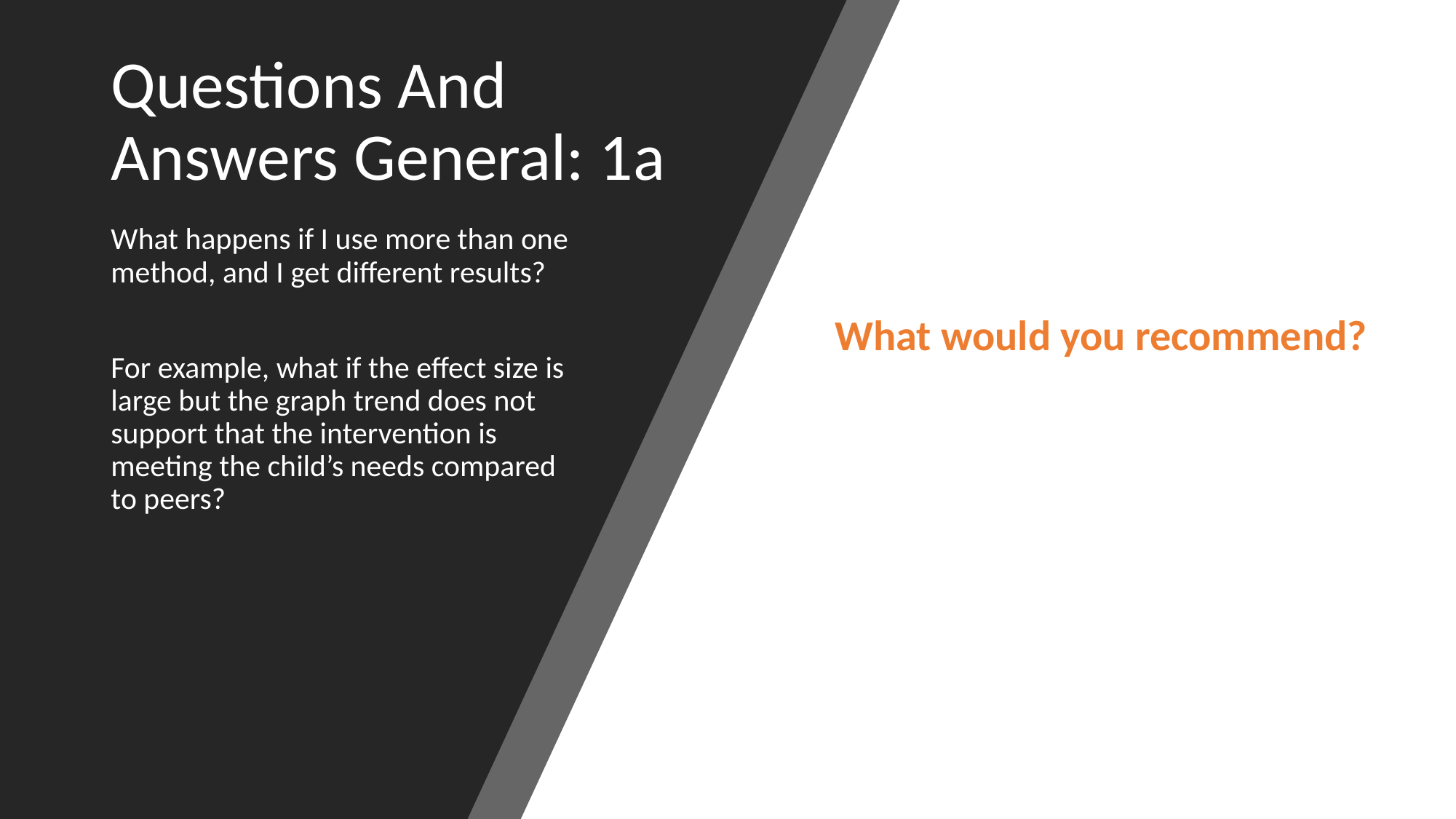

# Questions And Answers General: 1a
What happens if I use more than one method, and I get different results?

For example, what if the effect size is large but the graph trend does not support that the intervention is meeting the child’s needs compared to peers?

What would you recommend?